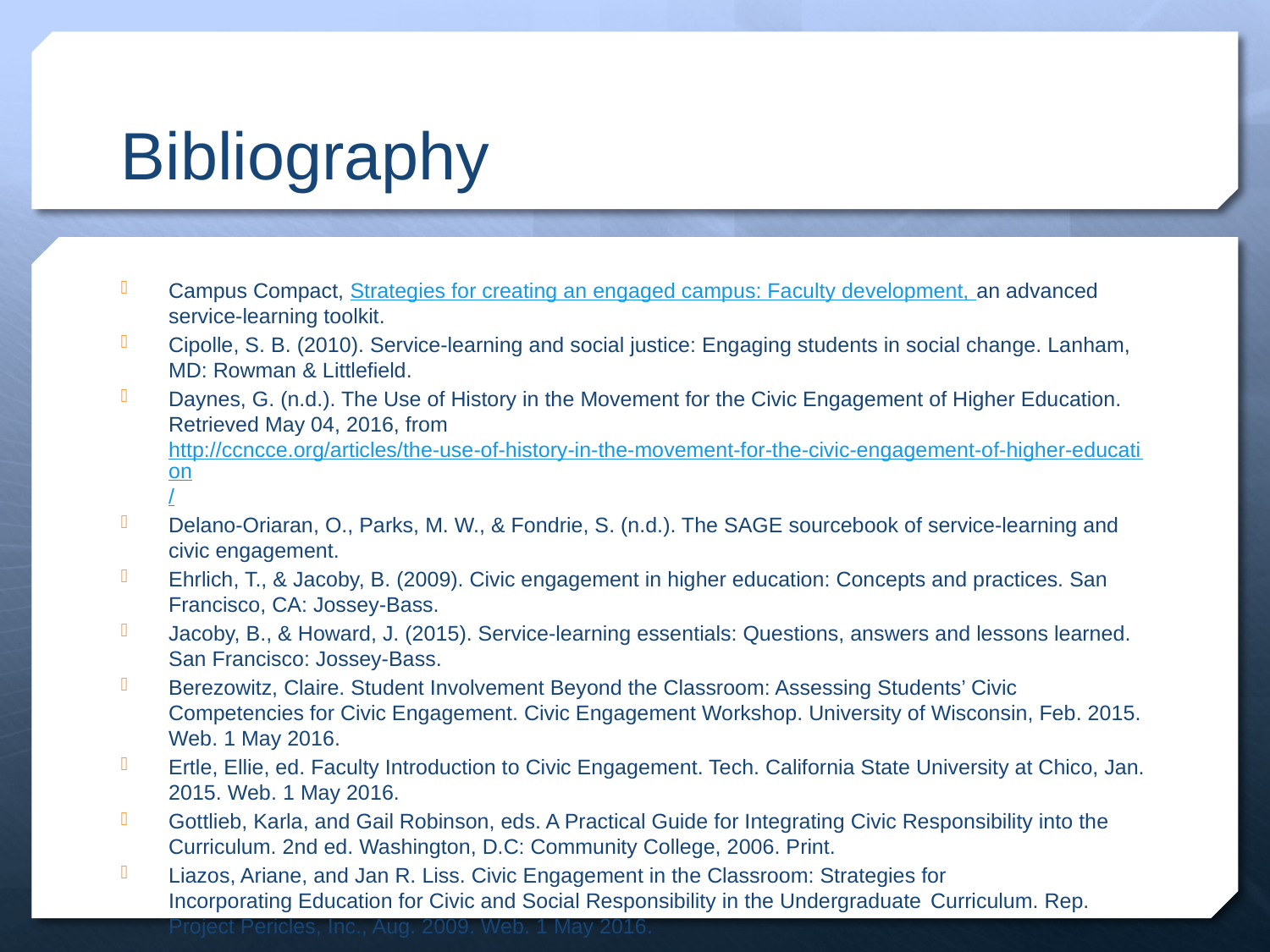

# Bibliography
Campus Compact, Strategies for creating an engaged campus: Faculty development, an advanced service-learning toolkit.
Cipolle, S. B. (2010). Service-learning and social justice: Engaging students in social change. Lanham, MD: Rowman & Littlefield.
Daynes, G. (n.d.). The Use of History in the Movement for the Civic Engagement of Higher Education. Retrieved May 04, 2016, from http://ccncce.org/articles/the-use-of-history-in-the-movement-for-the-civic-engagement-of-higher-education/
Delano-Oriaran, O., Parks, M. W., & Fondrie, S. (n.d.). The SAGE sourcebook of service-learning and civic engagement.
Ehrlich, T., & Jacoby, B. (2009). Civic engagement in higher education: Concepts and practices. San Francisco, CA: Jossey-Bass.
Jacoby, B., & Howard, J. (2015). Service-learning essentials: Questions, answers and lessons learned. San Francisco: Jossey-Bass.
Berezowitz, Claire. Student Involvement Beyond the Classroom: Assessing Students’ Civic Competencies for Civic Engagement. Civic Engagement Workshop. University of Wisconsin, Feb. 2015. Web. 1 May 2016.
Ertle, Ellie, ed. Faculty Introduction to Civic Engagement. Tech. California State University at Chico, Jan. 2015. Web. 1 May 2016.
Gottlieb, Karla, and Gail Robinson, eds. A Practical Guide for Integrating Civic Responsibility into the Curriculum. 2nd ed. Washington, D.C: Community College, 2006. Print.
Liazos, Ariane, and Jan R. Liss. Civic Engagement in the Classroom: Strategies for 	Incorporating Education for Civic and Social Responsibility in the Undergraduate 	Curriculum. Rep. Project Pericles, Inc., Aug. 2009. Web. 1 May 2016.